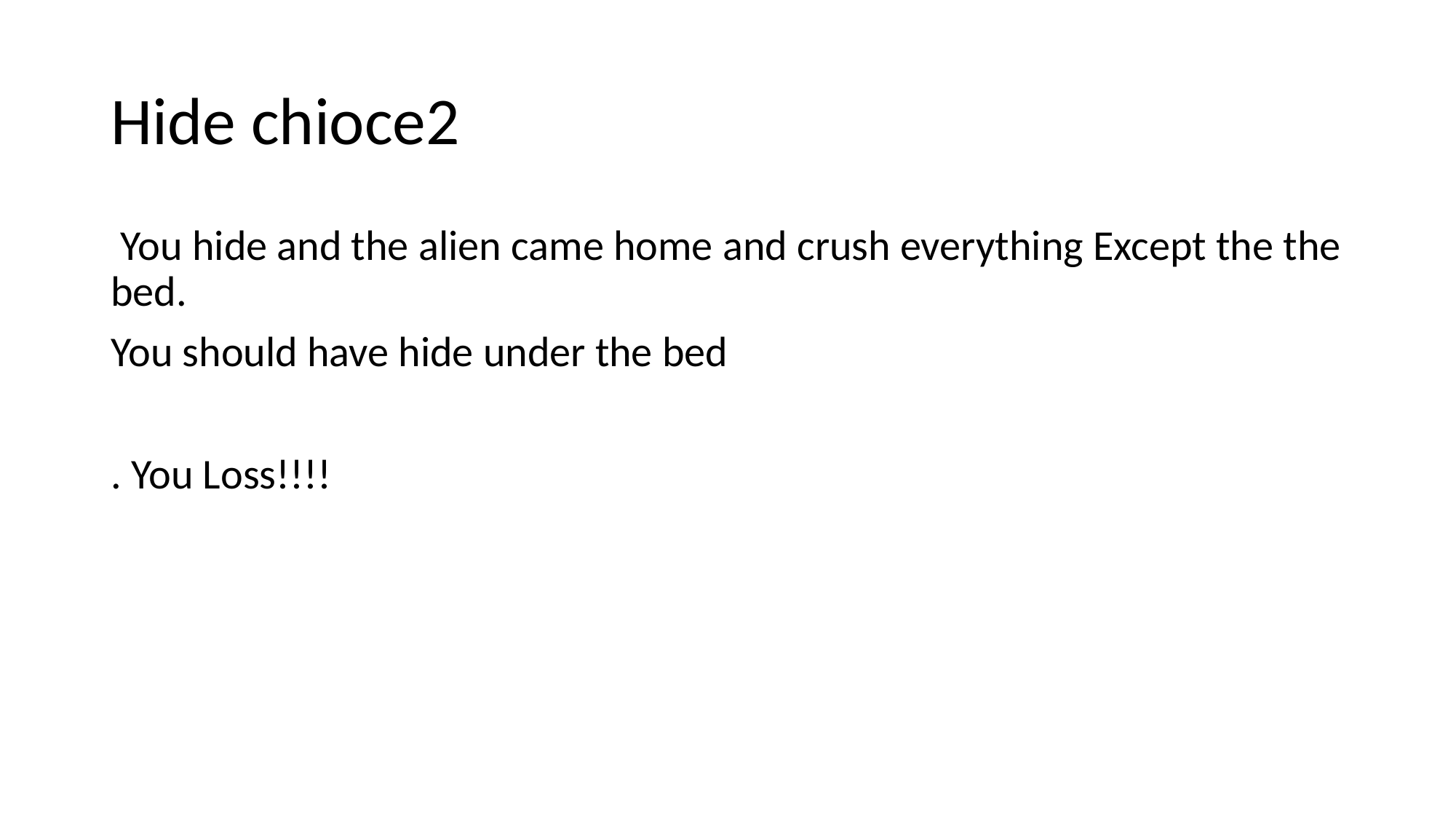

# Hide chioce2
 You hide and the alien came home and crush everything Except the the bed.
You should have hide under the bed

. You Loss!!!!